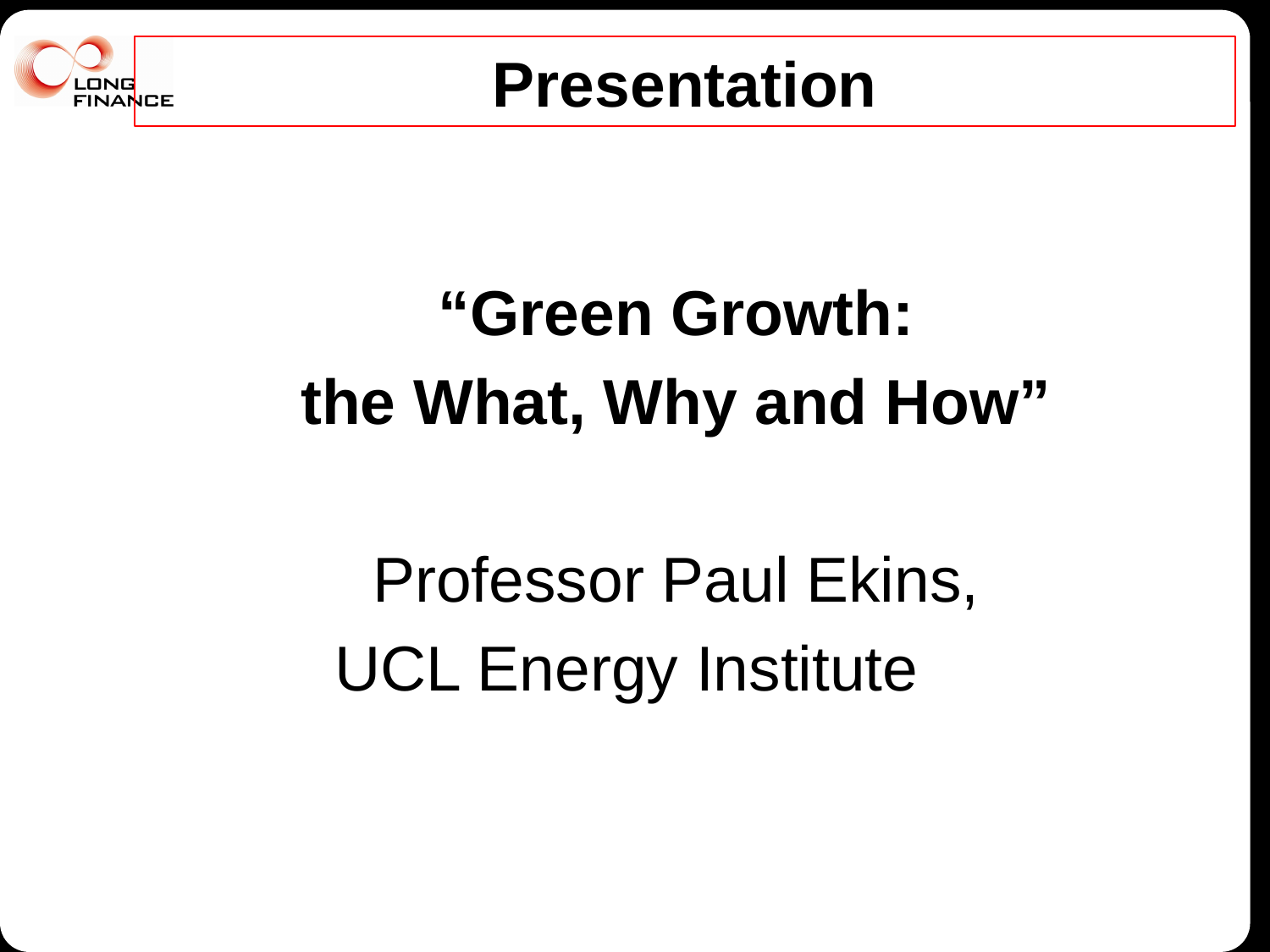

# Presentation

“Green Growth:
the What, Why and How”

Professor Paul Ekins,
UCL Energy Institute